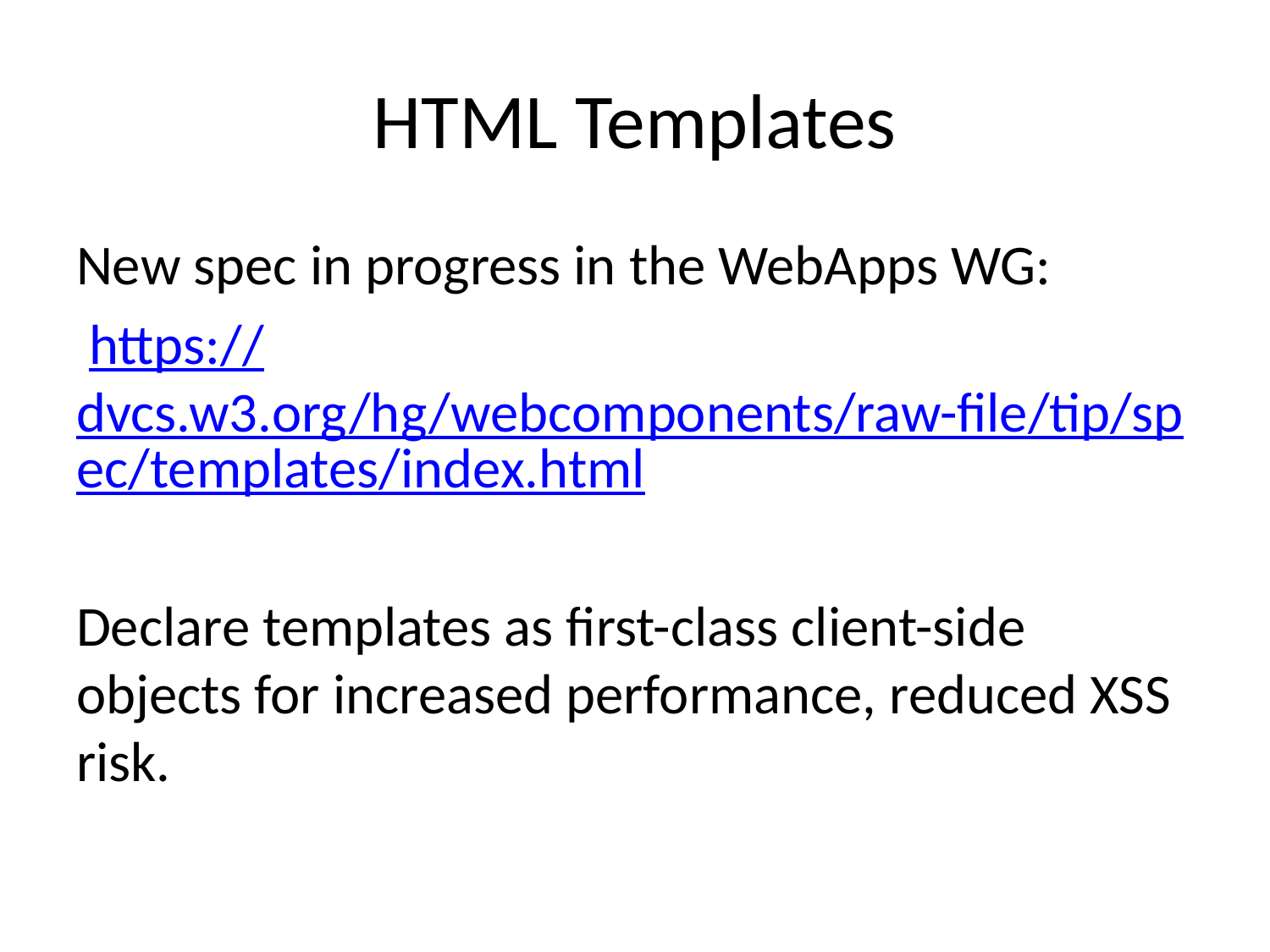

# HTML Templates
New spec in progress in the WebApps WG:
 https://dvcs.w3.org/hg/webcomponents/raw-file/tip/spec/templates/index.html

Declare templates as first-class client-side objects for increased performance, reduced XSS risk.